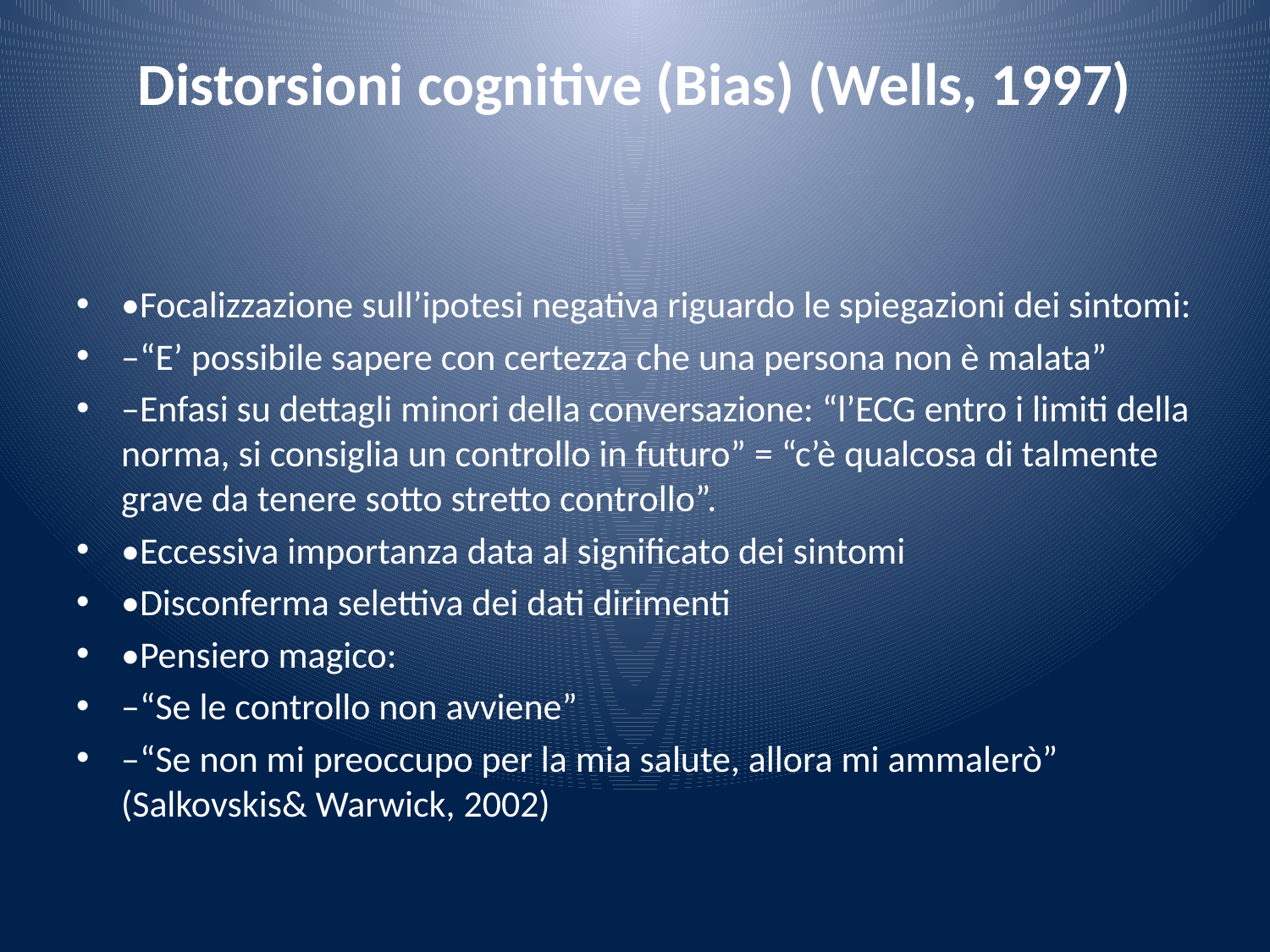

# Distorsioni cognitive (Bias) (Wells, 1997)

•Focalizzazione sull’ipotesi negativa riguardo le spiegazioni dei sintomi:
–“E’ possibile sapere con certezza che una persona non è malata”
–Enfasi su dettagli minori della conversazione: “l’ECG entro i limiti della norma, si consiglia un controllo in futuro” = “c’è qualcosa di talmente grave da tenere sotto stretto controllo”.
•Eccessiva importanza data al significato dei sintomi
•Disconferma selettiva dei dati dirimenti
•Pensiero magico:
–“Se le controllo non avviene”
–“Se non mi preoccupo per la mia salute, allora mi ammalerò” (Salkovskis& Warwick, 2002)